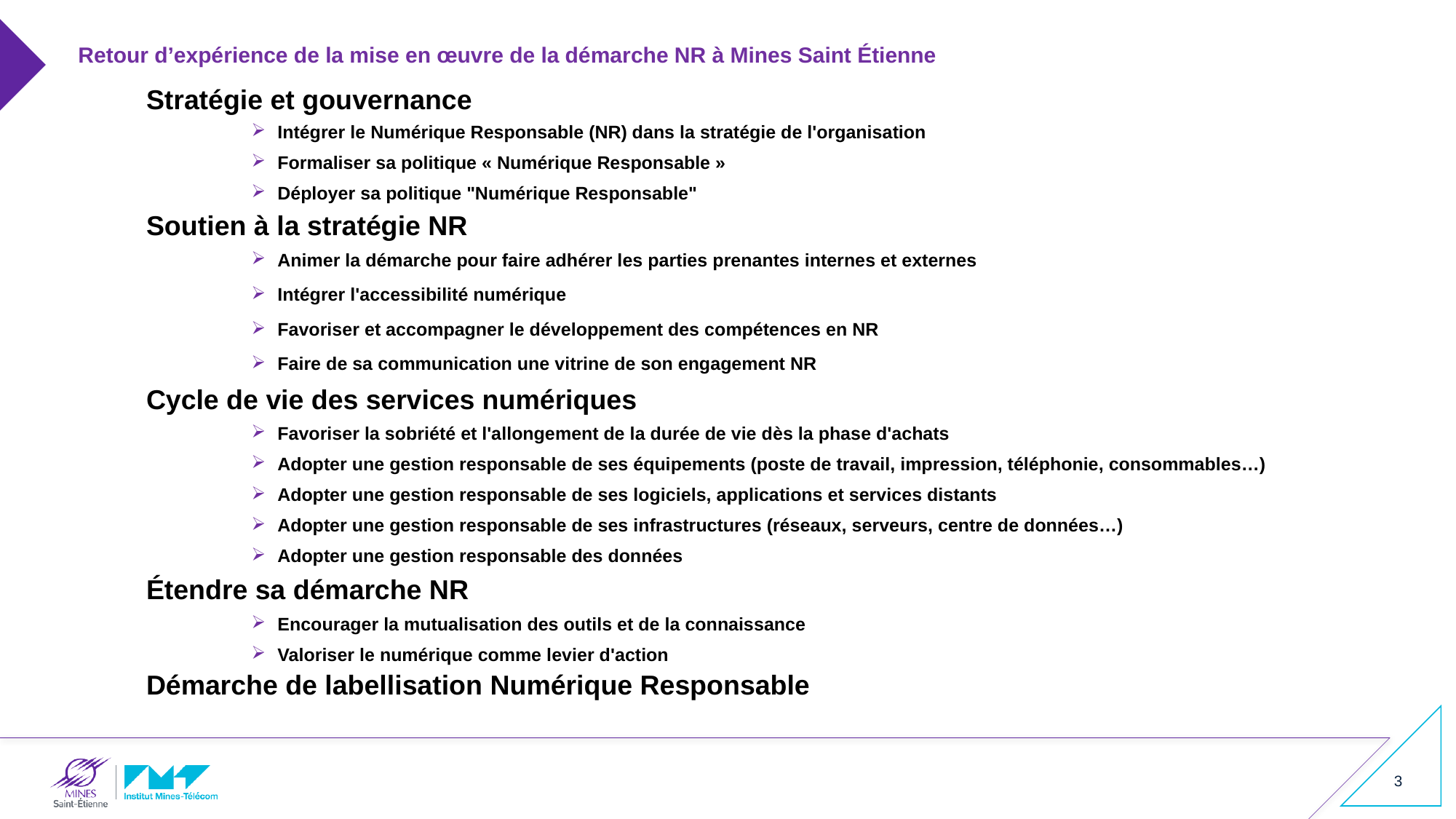

# Retour d’expérience de la mise en œuvre de la démarche NR à Mines Saint Étienne

| Stratégie et gouvernance |  |  |
| --- | --- | --- |
|  |  | Intégrer le Numérique Responsable (NR) dans la stratégie de l'organisation |
|  |  | Formaliser sa politique « Numérique Responsable » |
|  |  | Déployer sa politique "Numérique Responsable" |
| Soutien à la stratégie NR |  |  |
|  |  | Animer la démarche pour faire adhérer les parties prenantes internes et externes |
|  |  | Intégrer l'accessibilité numérique |
|  |  | Favoriser et accompagner le développement des compétences en NR |
|  |  | Faire de sa communication une vitrine de son engagement NR |
| Cycle de vie des services numériques |  |  |
|  |  | Favoriser la sobriété et l'allongement de la durée de vie dès la phase d'achats |
|  |  | Adopter une gestion responsable de ses équipements (poste de travail, impression, téléphonie, consommables…) |
|  |  | Adopter une gestion responsable de ses logiciels, applications et services distants |
|  |  | Adopter une gestion responsable de ses infrastructures (réseaux, serveurs, centre de données…) |
|  |  | Adopter une gestion responsable des données |
| Étendre sa démarche NR |  |  |
|  |  | Encourager la mutualisation des outils et de la connaissance |
|  |  | Valoriser le numérique comme levier d'action |
| Démarche de labellisation Numérique Responsable |  |  |